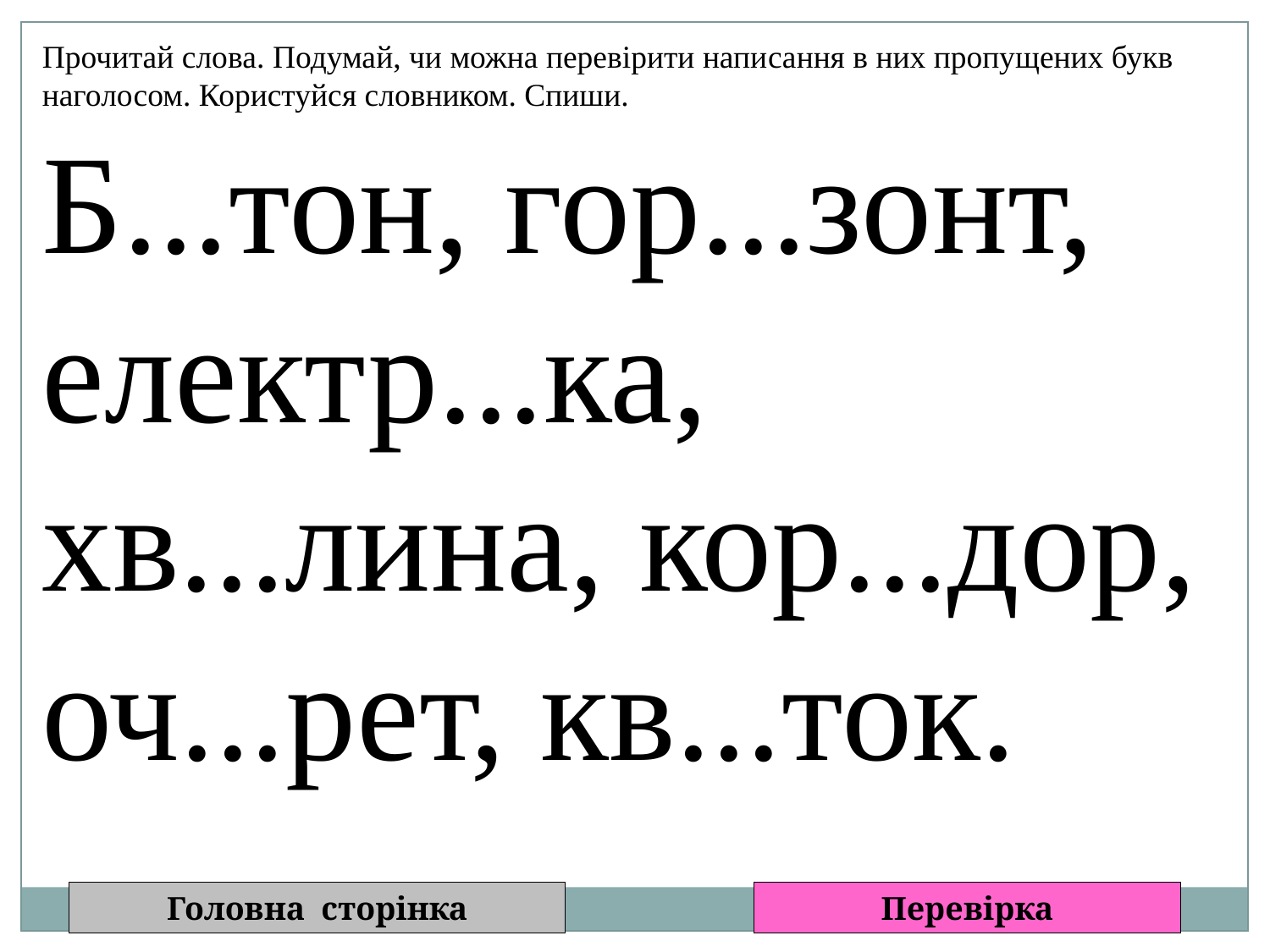

Прочитай слова. Подумай, чи можна перевірити напи­сання в них пропущених букв наголосом. Користуйся словником. Спиши.
Б...тон, гор...зонт, електр...ка, хв...лина, кор...дор,
оч...рет, кв...ток.
Головна  сторінка
Перевірка